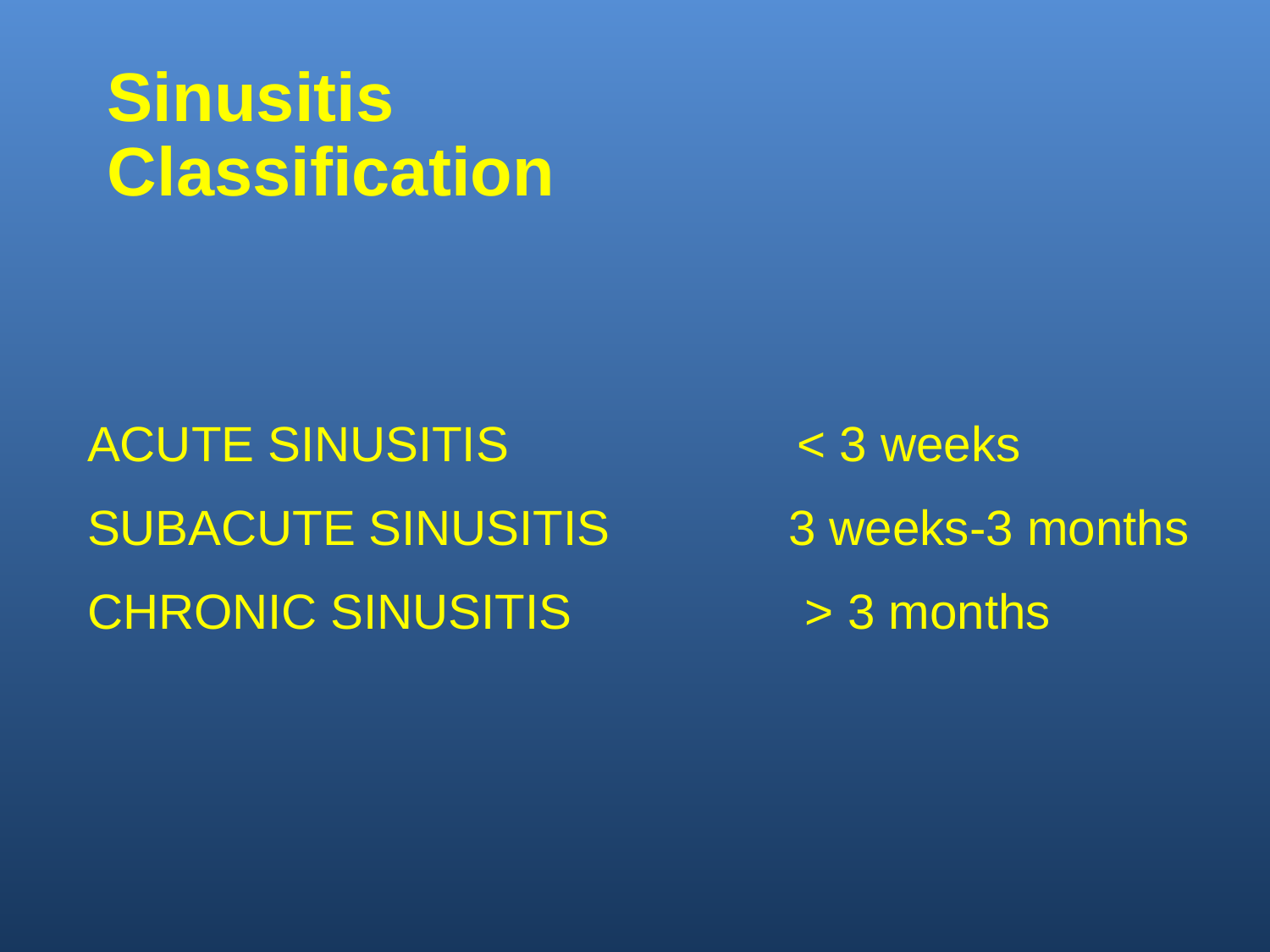

Sinusitis Classification

ACUTE SINUSITIS                     < 3 weeks
SUBACUTE SINUSITIS             3 weeks-3 months
CHRONIC SINUSITIS                 > 3 months